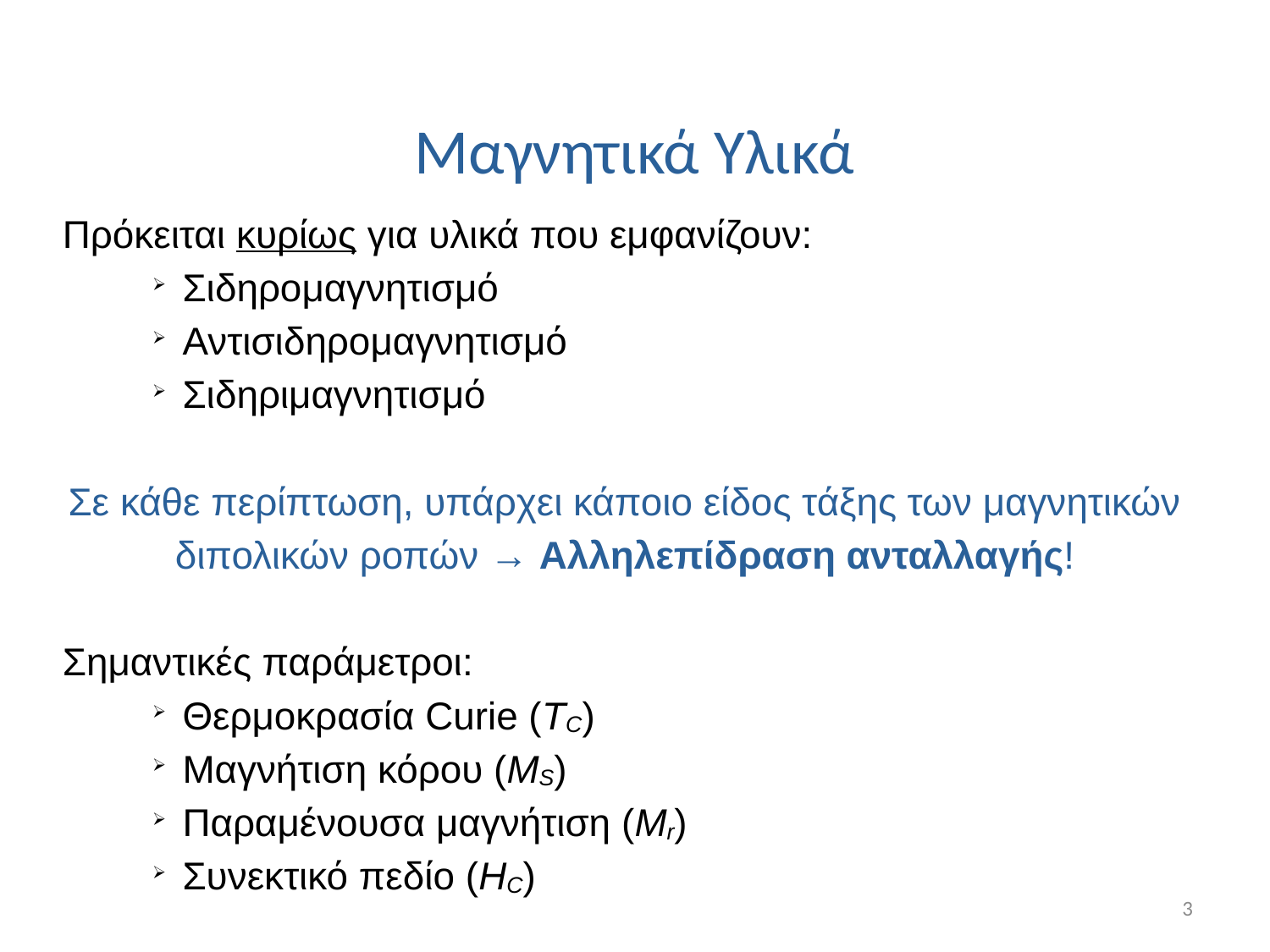

# Μαγνητικά Υλικά
Πρόκειται κυρίως για υλικά που εμφανίζουν:
Σιδηρομαγνητισμό
Αντισιδηρομαγνητισμό
Σιδηριμαγνητισμό

Σε κάθε περίπτωση, υπάρχει κάποιο είδος τάξης των μαγνητικών διπολικών ροπών → Αλληλεπίδραση ανταλλαγής!

Σημαντικές παράμετροι:
Θερμοκρασία Curie (TC)
Μαγνήτιση κόρου (MS)
Παραμένουσα μαγνήτιση (Mr)
Συνεκτικό πεδίο (HC)
3